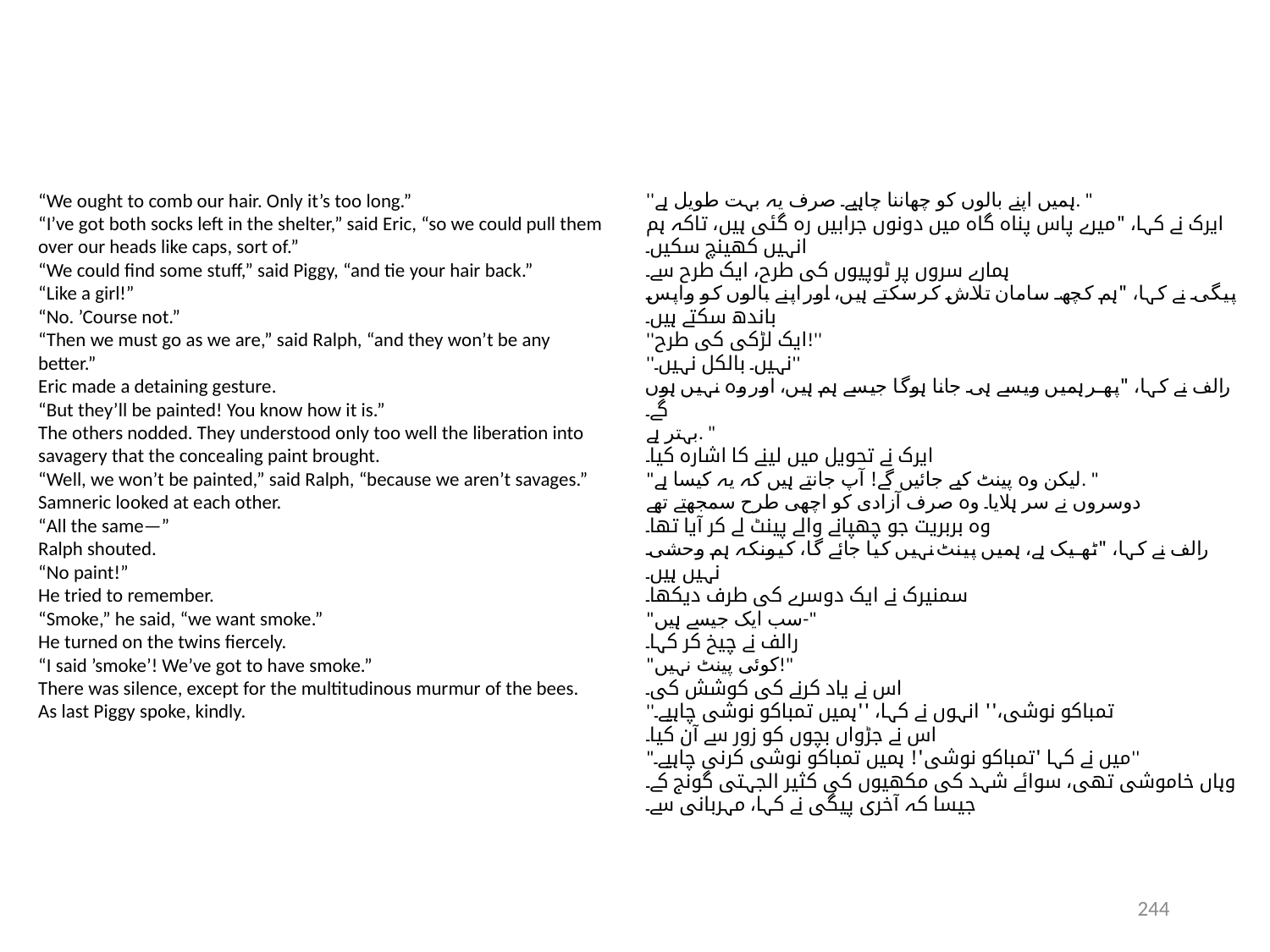

“We ought to comb our hair. Only it’s too long.”
“I’ve got both socks left in the shelter,” said Eric, “so we could pull them
over our heads like caps, sort of.”
“We could find some stuff,” said Piggy, “and tie your hair back.”
“Like a girl!”
“No. ’Course not.”
“Then we must go as we are,” said Ralph, “and they won’t be any
better.”
Eric made a detaining gesture.
“But they’ll be painted! You know how it is.”
The others nodded. They understood only too well the liberation into
savagery that the concealing paint brought.
“Well, we won’t be painted,” said Ralph, “because we aren’t savages.”
Samneric looked at each other.
“All the same—”
Ralph shouted.
“No paint!”
He tried to remember.
“Smoke,” he said, “we want smoke.”
He turned on the twins fiercely.
“I said ’smoke’! We’ve got to have smoke.”
There was silence, except for the multitudinous murmur of the bees.
As last Piggy spoke, kindly.
''ہمیں اپنے بالوں کو چھاننا چاہیے۔ صرف یہ بہت طویل ہے. "
ایرک نے کہا، "میرے پاس پناہ گاہ میں دونوں جرابیں رہ گئی ہیں، تاکہ ہم انہیں کھینچ سکیں۔
ہمارے سروں پر ٹوپیوں کی طرح، ایک طرح سے۔
پیگی نے کہا، "ہم کچھ سامان تلاش کر سکتے ہیں، اور اپنے بالوں کو واپس باندھ سکتے ہیں۔
''ایک لڑکی کی طرح!''
''نہیں۔ بالکل نہیں۔''
رالف نے کہا، "پھر ہمیں ویسے ہی جانا ہوگا جیسے ہم ہیں، اور وہ نہیں ہوں گے۔
بہتر ہے. "
ایرک نے تحویل میں لینے کا اشارہ کیا۔
"لیکن وہ پینٹ کیے جائیں گے! آپ جانتے ہیں کہ یہ کیسا ہے. "
دوسروں نے سر ہلایا۔ وہ صرف آزادی کو اچھی طرح سمجھتے تھے
وہ بربریت جو چھپانے والے پینٹ لے کر آیا تھا۔
رالف نے کہا، "ٹھیک ہے، ہمیں پینٹ نہیں کیا جائے گا، کیونکہ ہم وحشی نہیں ہیں۔
سمنیرک نے ایک دوسرے کی طرف دیکھا۔
"سب ایک جیسے ہیں-"
رالف نے چیخ کر کہا۔
"کوئی پینٹ نہیں!"
اس نے یاد کرنے کی کوشش کی۔
''تمباکو نوشی،'' انہوں نے کہا، ''ہمیں تمباکو نوشی چاہیے۔
اس نے جڑواں بچوں کو زور سے آن کیا۔
"میں نے کہا 'تمباکو نوشی'! ہمیں تمباکو نوشی کرنی چاہیے۔''
وہاں خاموشی تھی، سوائے شہد کی مکھیوں کی کثیر الجہتی گونج کے۔
جیسا کہ آخری پیگی نے کہا، مہربانی سے۔

244